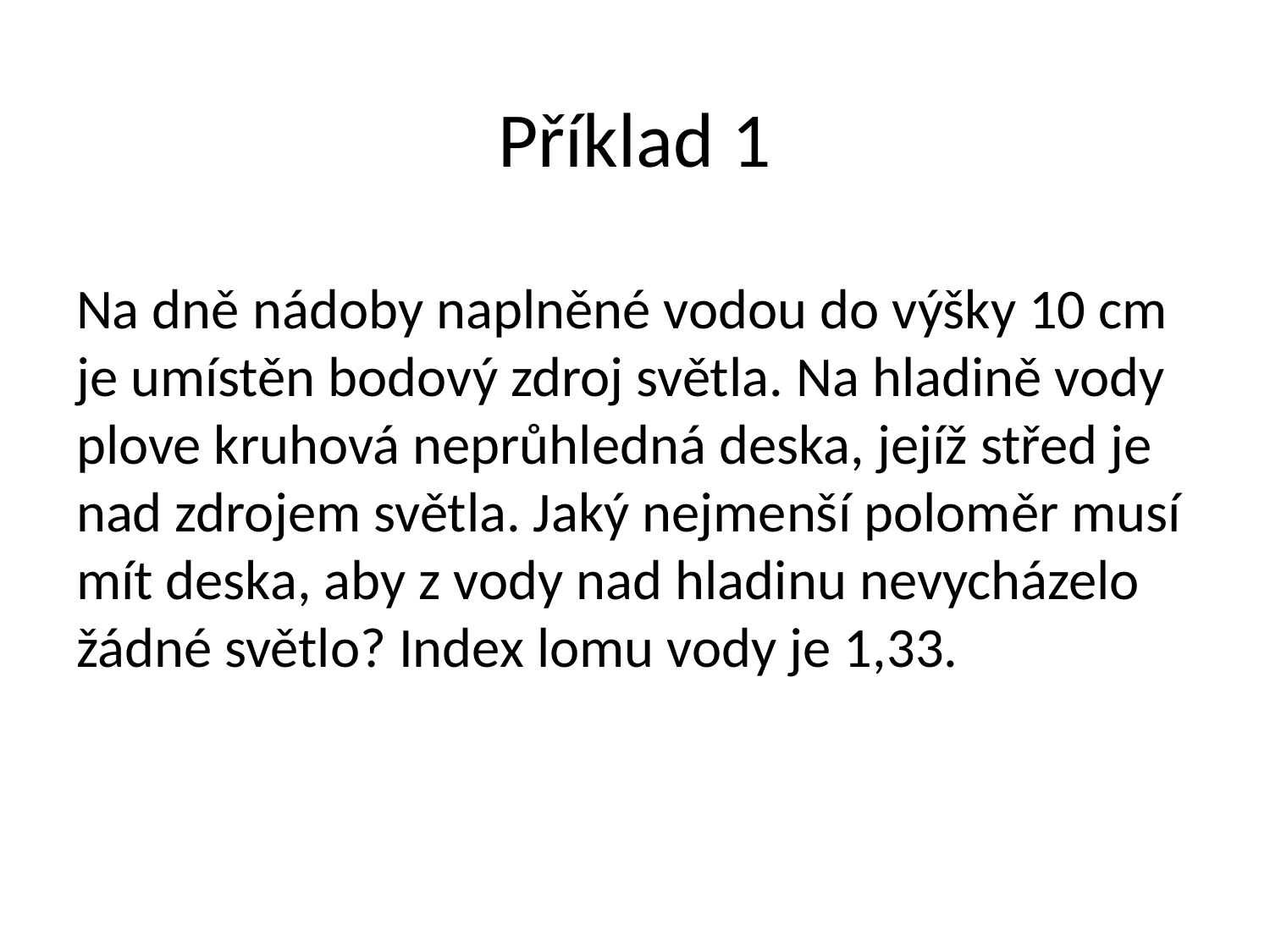

# Příklad 1

Na dně nádoby naplněné vodou do výšky 10 cm je umístěn bodový zdroj světla. Na hladině vody plove kruhová neprůhledná deska, jejíž střed je nad zdrojem světla. Jaký nejmenší poloměr musí mít deska, aby z vody nad hladinu nevycházelo žádné světlo? Index lomu vody je 1,33.